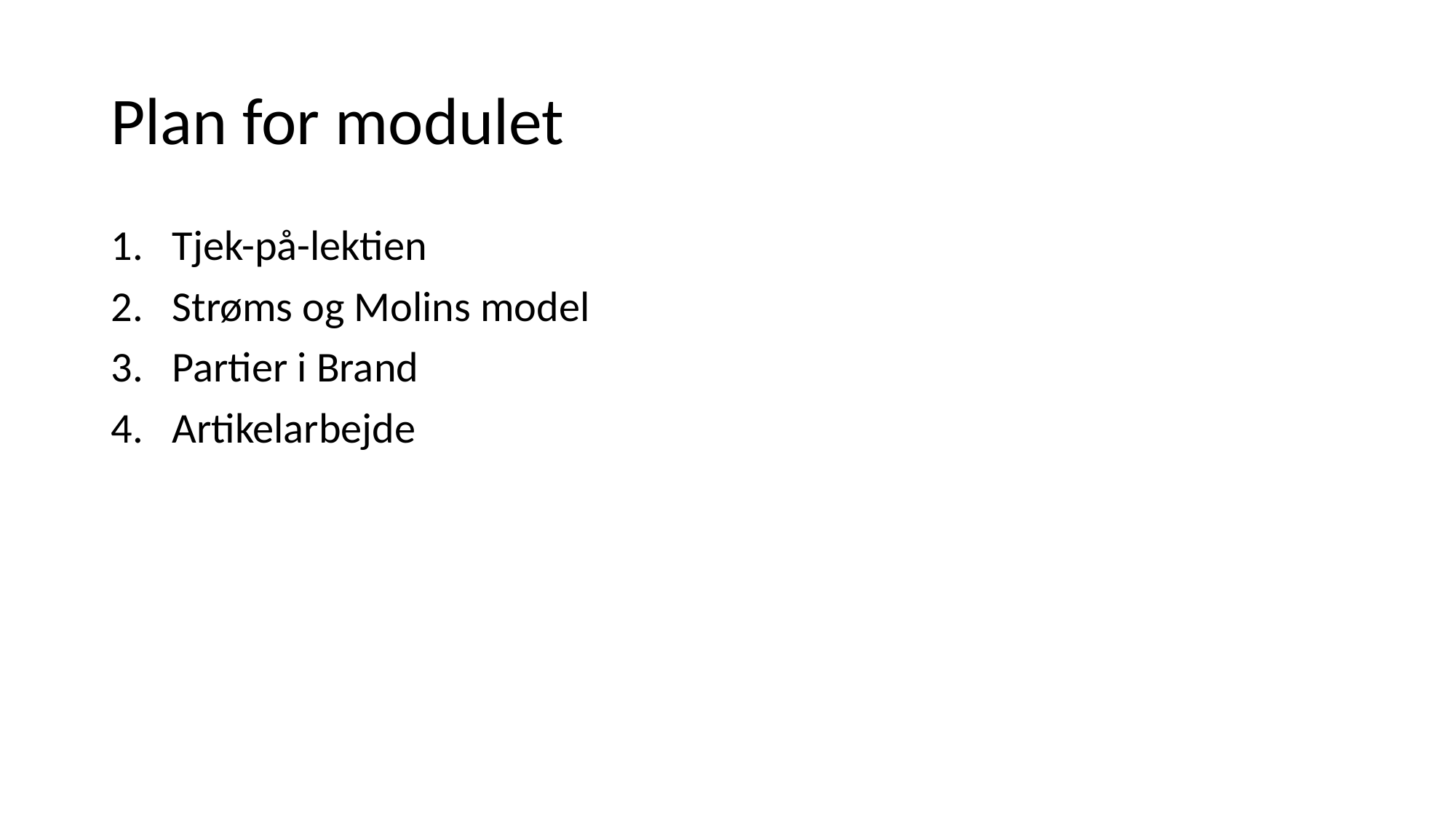

# Plan for modulet
Tjek-på-lektien
Strøms og Molins model
Partier i Brand
Artikelarbejde